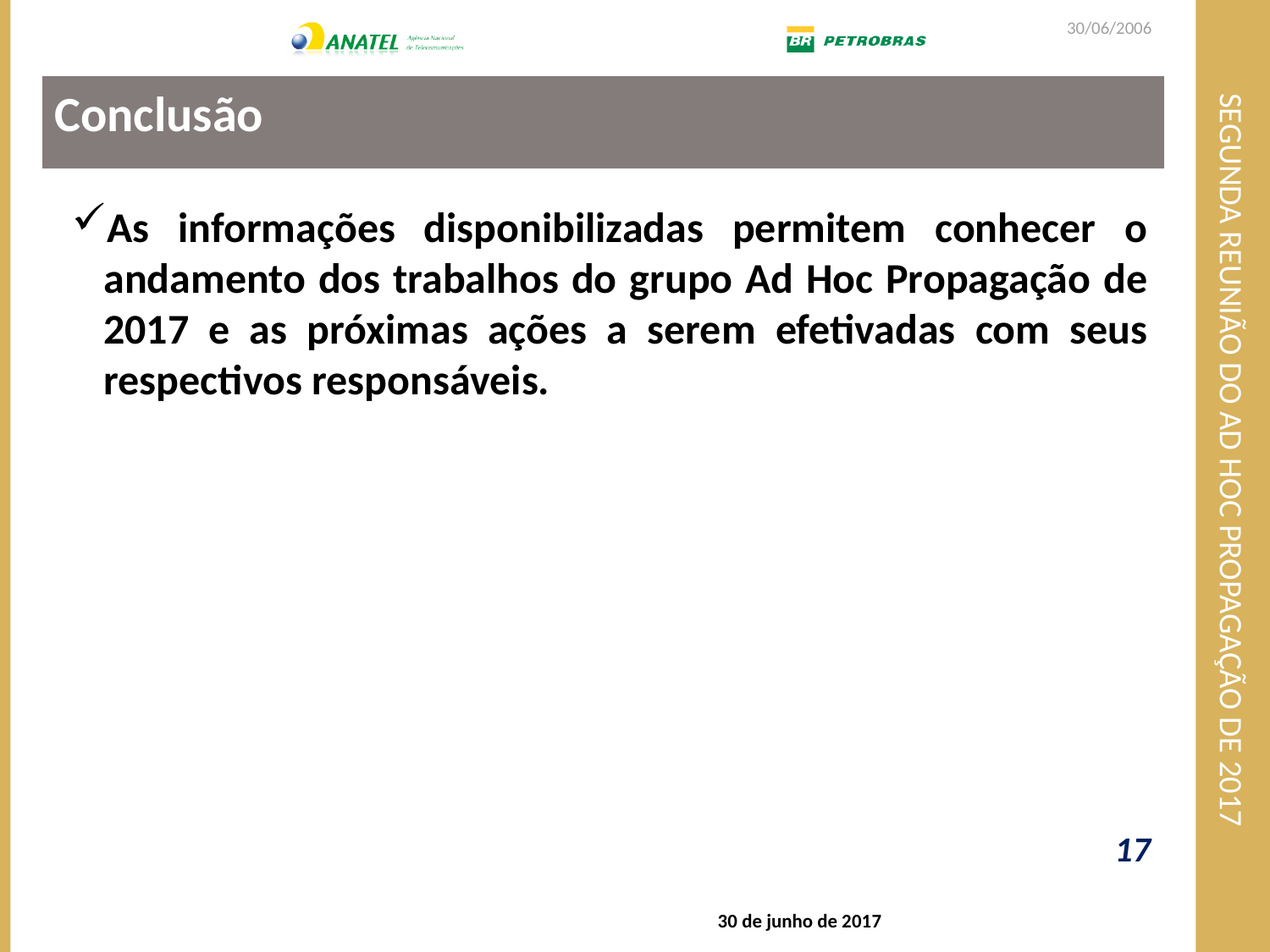

30/06/2006
# Segunda Reunião do Ad Hoc Propagação de 2017
Conclusão
As informações disponibilizadas permitem conhecer o andamento dos trabalhos do grupo Ad Hoc Propagação de 2017 e as próximas ações a serem efetivadas com seus respectivos responsáveis.
17
30 de junho de 2017